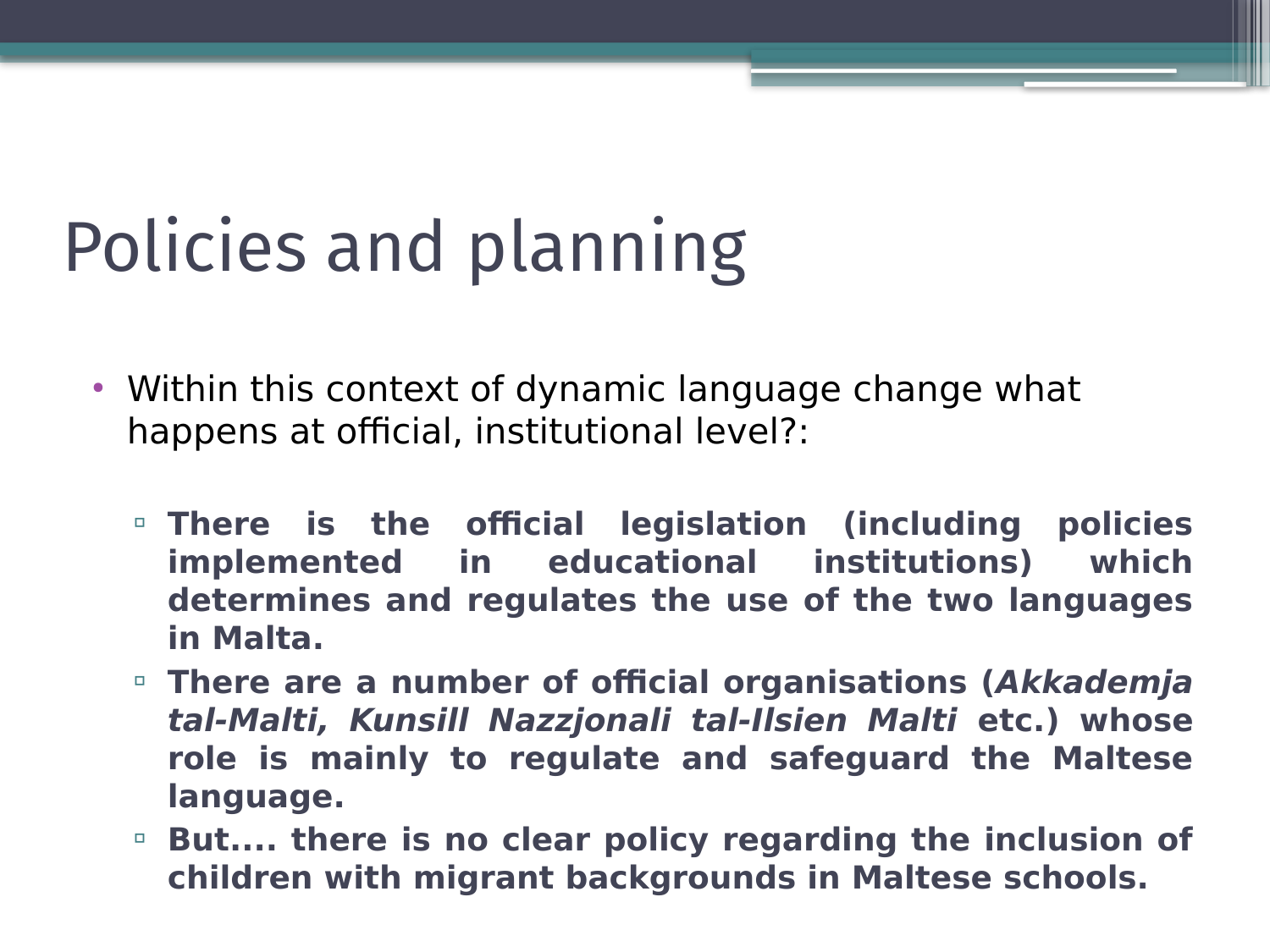

# Policies and planning

Within this context of dynamic language change what happens at official, institutional level?:

There is the official legislation (including policies implemented in educational institutions) which determines and regulates the use of the two languages in Malta.
There are a number of official organisations (Akkademja tal-Malti, Kunsill Nazzjonali tal-Ilsien Malti etc.) whose role is mainly to regulate and safeguard the Maltese language.
But.... there is no clear policy regarding the inclusion of children with migrant backgrounds in Maltese schools.